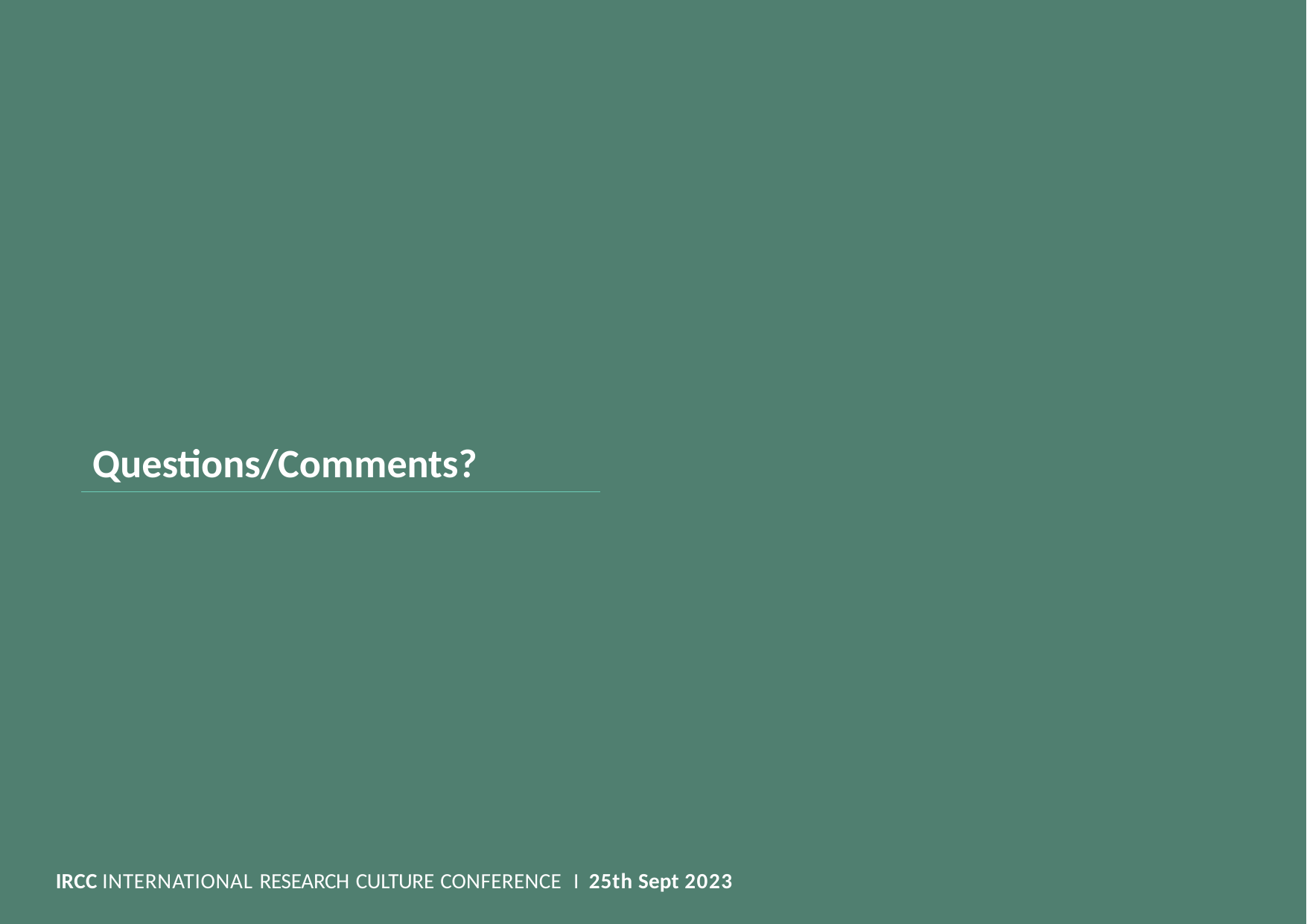

Questions/Comments?
IRCC INTERNATIONAL RESEARCH CULTURE CONFERENCE  I  25th Sept 2023